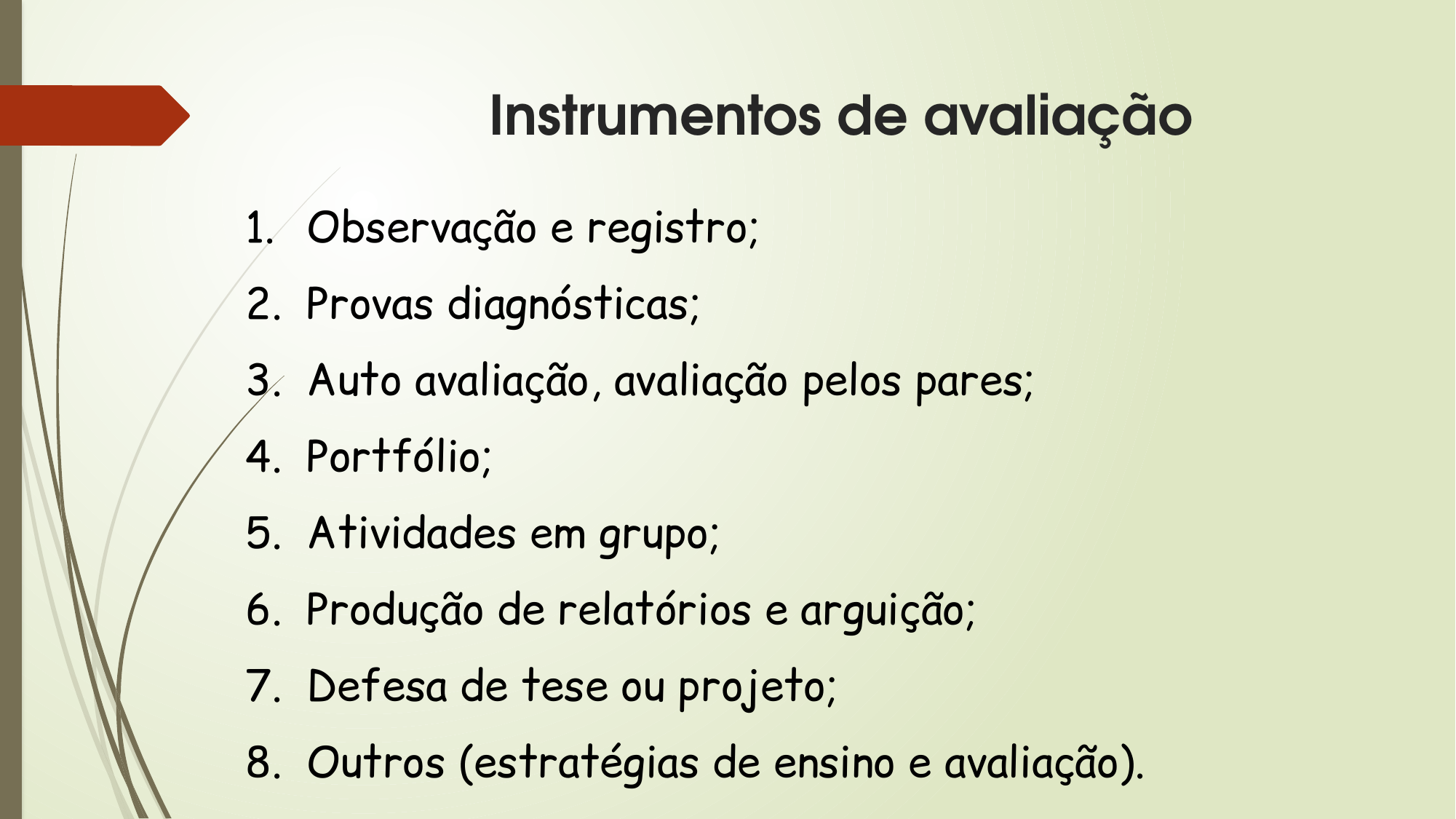

# Instrumentos de avaliação
Observação e registro;
Provas diagnósticas;
Auto avaliação, avaliação pelos pares;
Portfólio;
Atividades em grupo;
Produção de relatórios e arguição;
Defesa de tese ou projeto;
Outros (estratégias de ensino e avaliação).